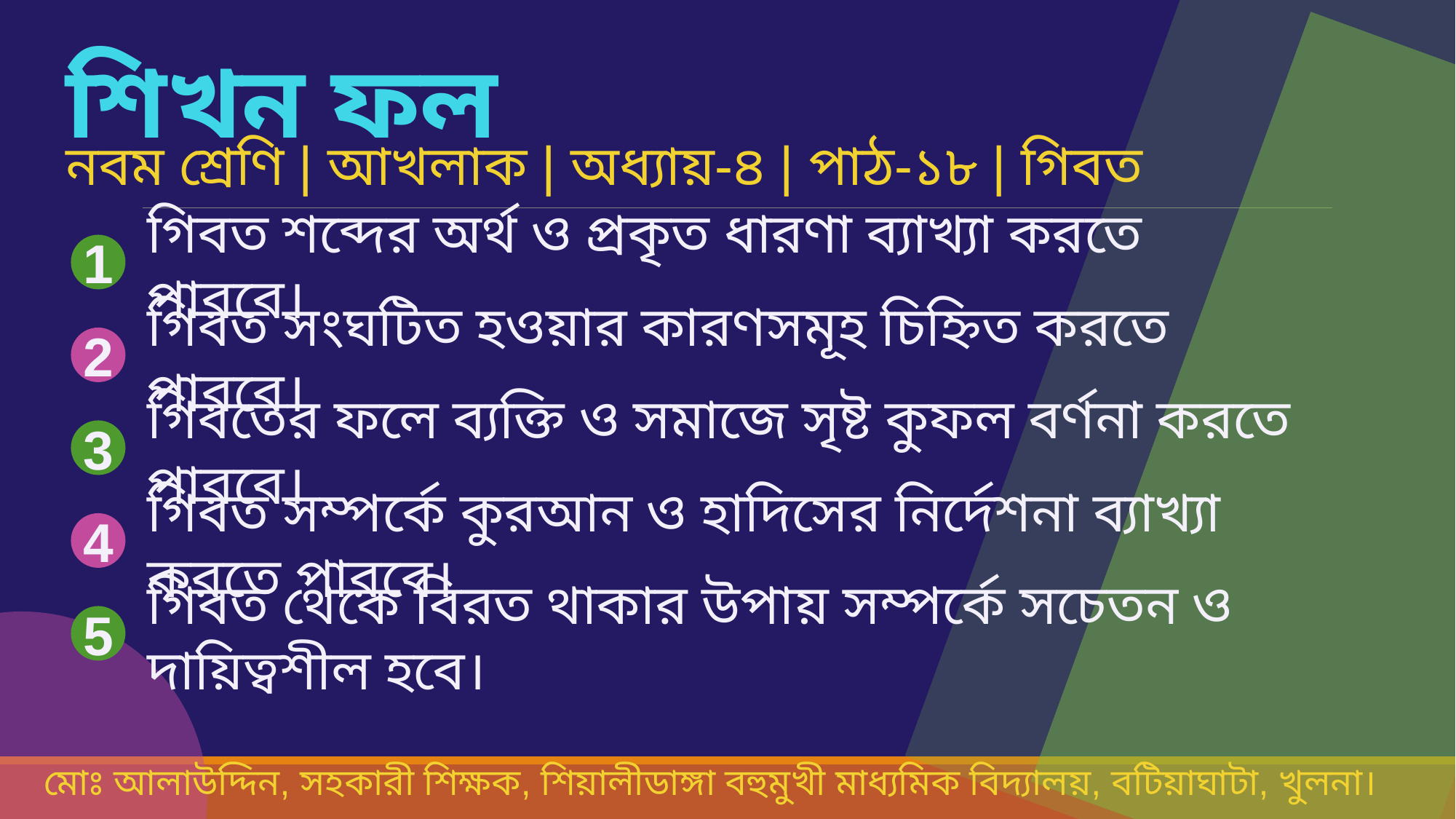

শিখন ফল

নবম শ্রেণি | আখলাক | অধ্যায়-৪ | পাঠ-১৮ | গিবত
গিবত শব্দের অর্থ ও প্রকৃত ধারণা ব্যাখ্যা করতে পারবে।

1
গিবত সংঘটিত হওয়ার কারণসমূহ চিহ্নিত করতে পারবে।

2
গিবতের ফলে ব্যক্তি ও সমাজে সৃষ্ট কুফল বর্ণনা করতে পারবে।

3
গিবত সম্পর্কে কুরআন ও হাদিসের নির্দেশনা ব্যাখ্যা করতে পারবে।

4
গিবত থেকে বিরত থাকার উপায় সম্পর্কে সচেতন ও দায়িত্বশীল হবে।

5

মোঃ আলাউদ্দিন, সহকারী শিক্ষক, শিয়ালীডাঙ্গা বহুমুখী মাধ্যমিক বিদ্যালয়, বটিয়াঘাটা, খুলনা।